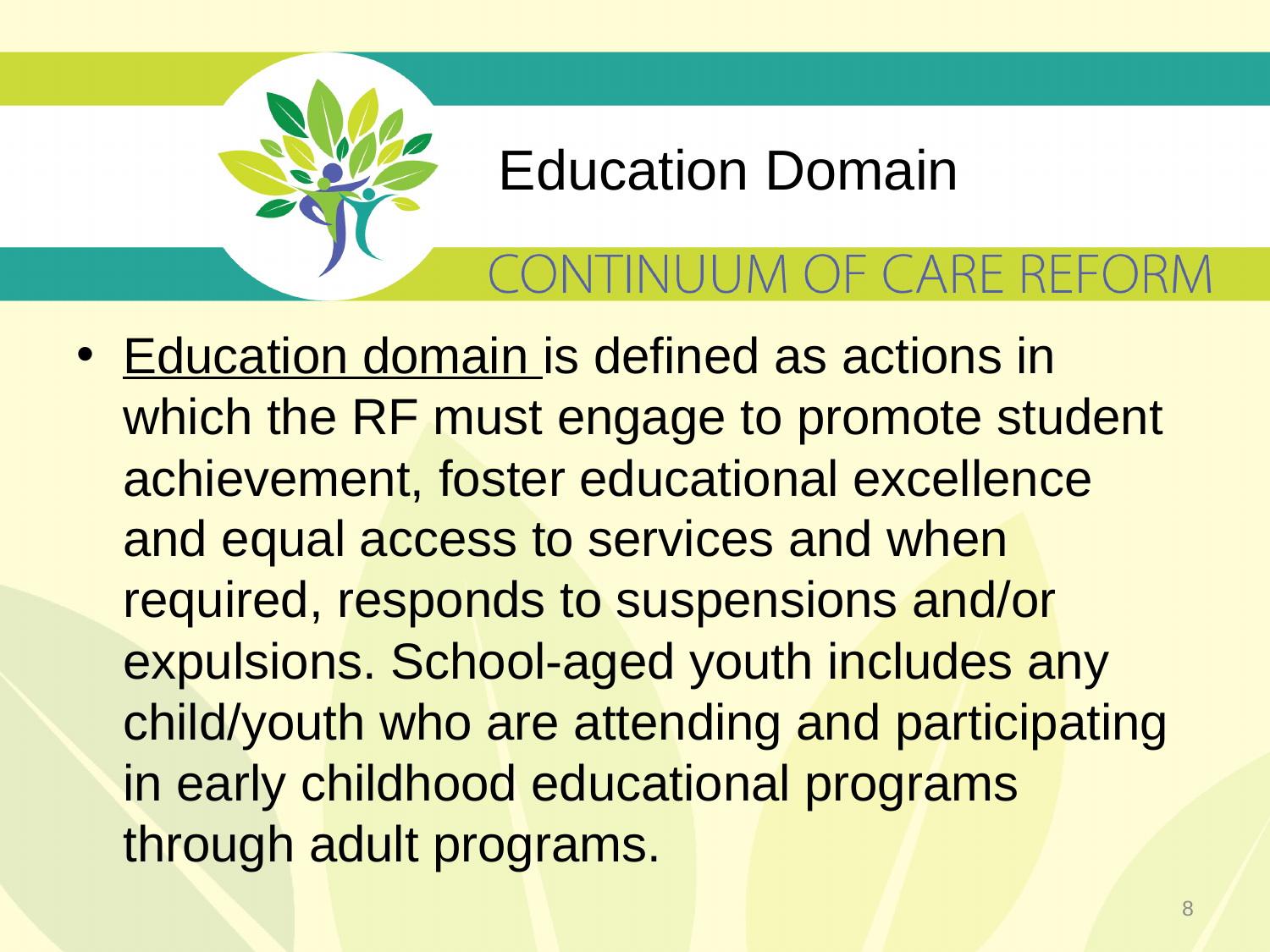

# Education Domain
Education domain is defined as actions in which the RF must engage to promote student achievement, foster educational excellence and equal access to services and when required, responds to suspensions and/or expulsions. School-aged youth includes any child/youth who are attending and participating in early childhood educational programs through adult programs.
8